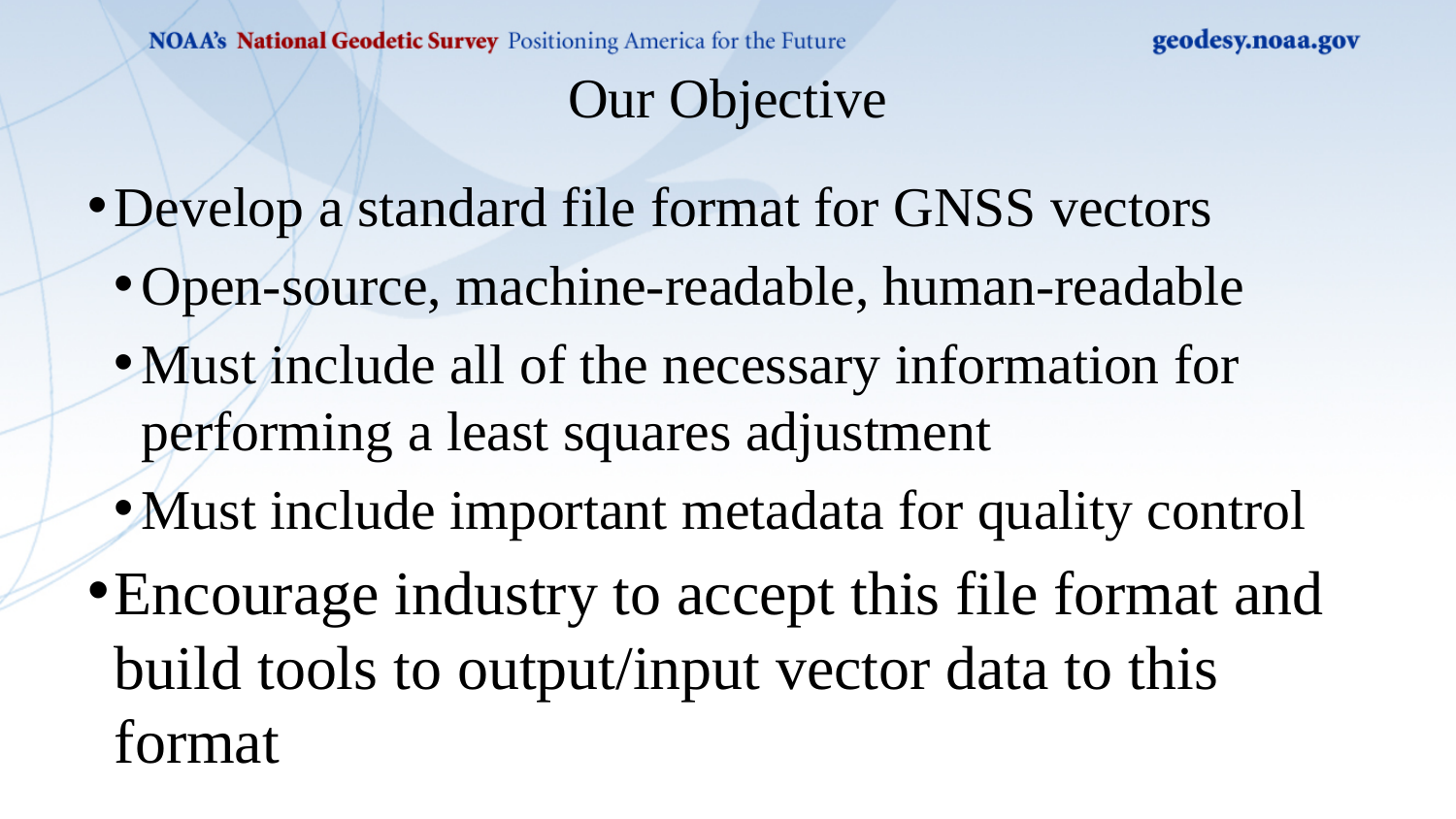

# Our Objective
Develop a standard file format for GNSS vectors
Open-source, machine-readable, human-readable
Must include all of the necessary information for performing a least squares adjustment
Must include important metadata for quality control
Encourage industry to accept this file format and build tools to output/input vector data to this format